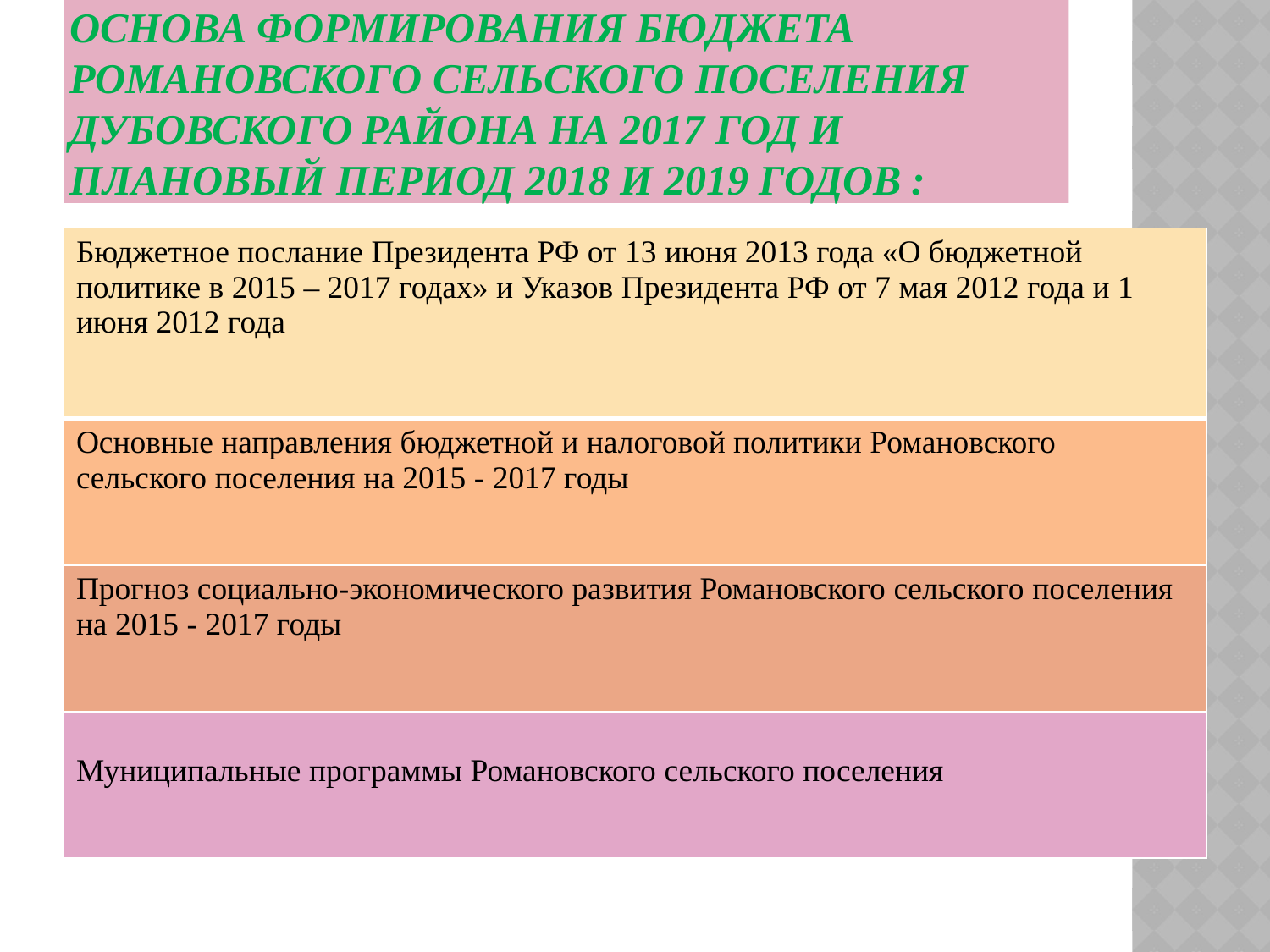

# Основа формирования бюджета Романовского сельского поселения Дубовского района на 2017 год и плановый период 2018 и 2019 годов :
| Бюджетное послание Президента РФ от 13 июня 2013 года «О бюджетной политике в 2015 – 2017 годах» и Указов Президента РФ от 7 мая 2012 года и 1 июня 2012 года |
| --- |
| Основные направления бюджетной и налоговой политики Романовского сельского поселения на 2015 - 2017 годы |
| Прогноз социально-экономического развития Романовского сельского поселения на 2015 - 2017 годы |
| Муниципальные программы Романовского сельского поселения |